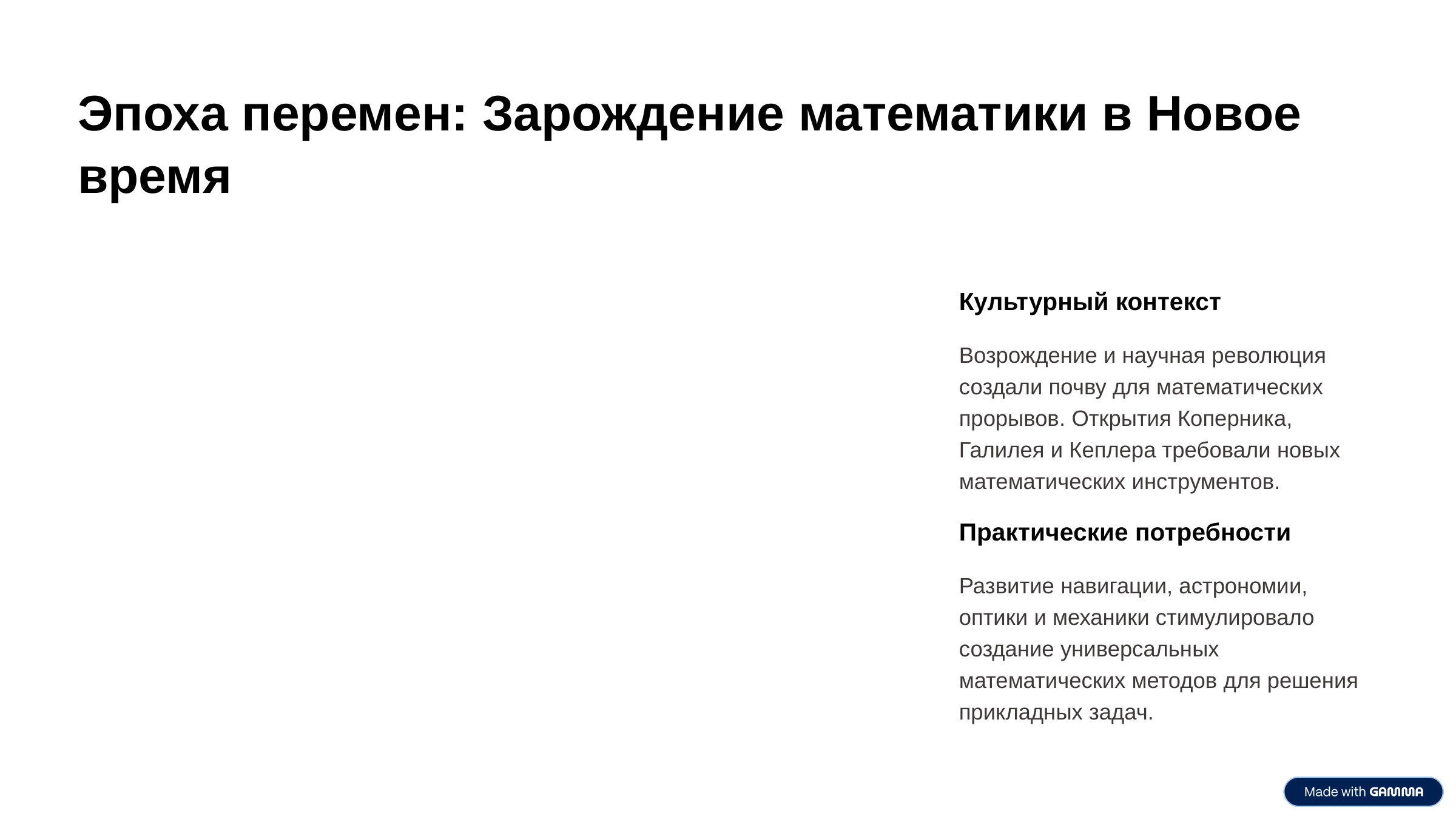

Эпоха перемен: Зарождение математики в Новое время
Культурный контекст
Возрождение и научная революция создали почву для математических прорывов. Открытия Коперника, Галилея и Кеплера требовали новых математических инструментов.
Практические потребности
Развитие навигации, астрономии, оптики и механики стимулировало создание универсальных математических методов для решения прикладных задач.